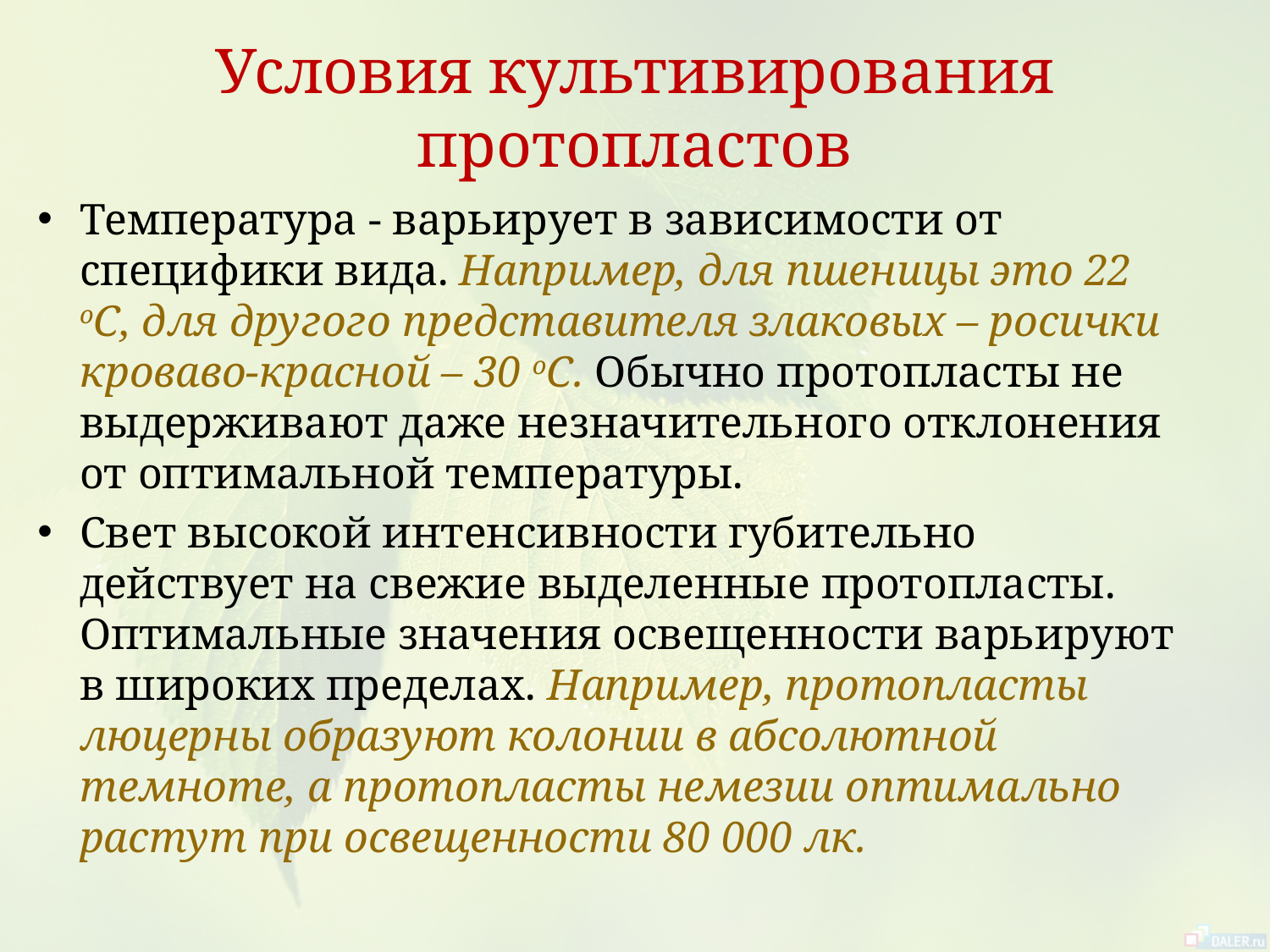

# Условия культивирования протопластов
Температура - варьирует в зависимости от специфики вида. Например, для пшеницы это 22 оС, для другого представителя злаковых – росички кроваво-красной – 30 оС. Обычно протопласты не выдерживают даже незначительного отклонения от оптимальной температуры.
Свет высокой интенсивности губительно действует на свежие выделенные протопласты. Оптимальные значения освещенности варьируют в широких пределах. Например, протопласты люцерны образуют колонии в абсолютной темноте, а протопласты немезии оптимально растут при освещенности 80 000 лк.